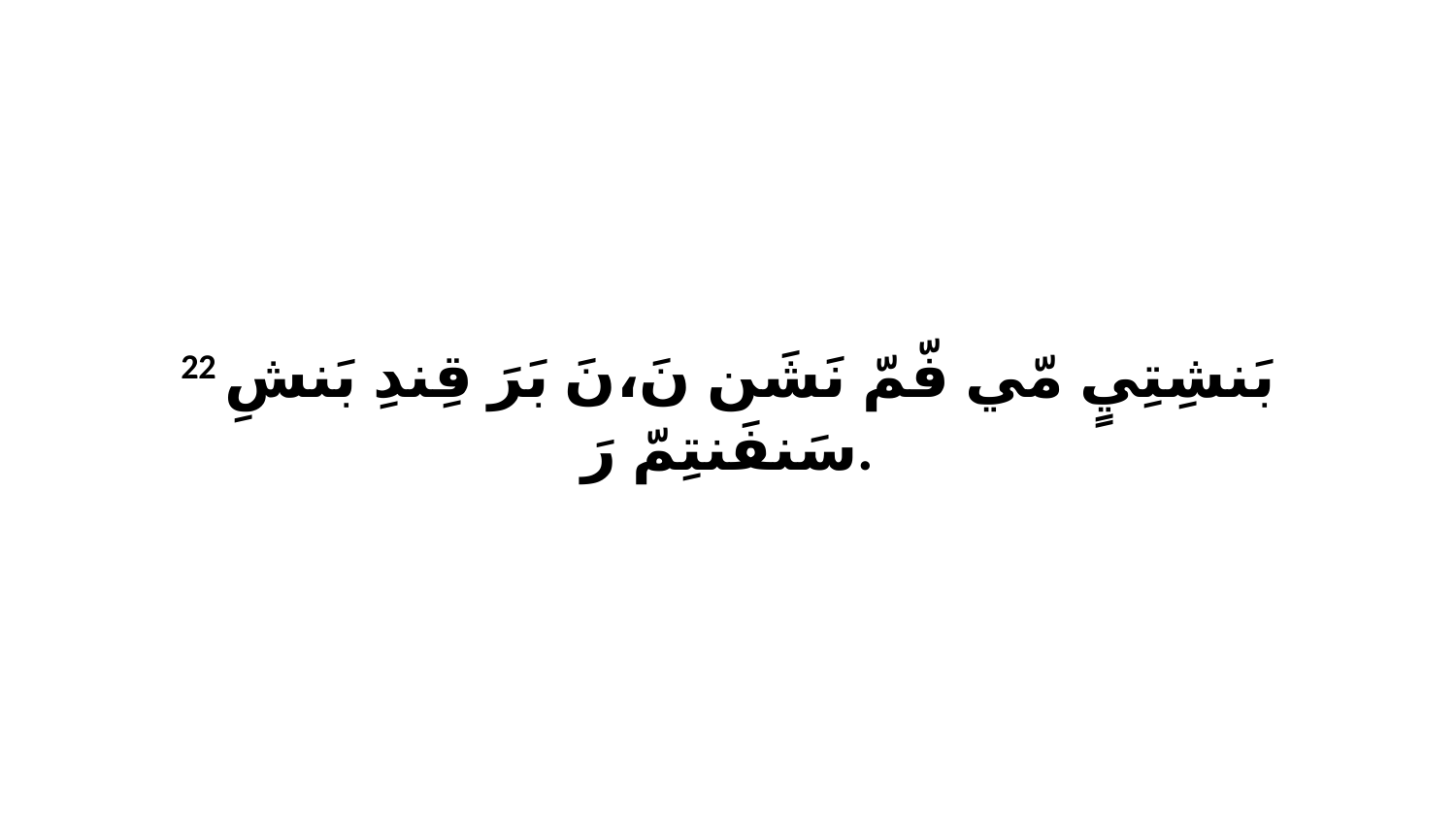

22 بَنشِتِيٍ مّي فّمّ نَشَن نَ،نَ بَرَ قِندِ بَنشِ سَنفَنتِمّ رَ.